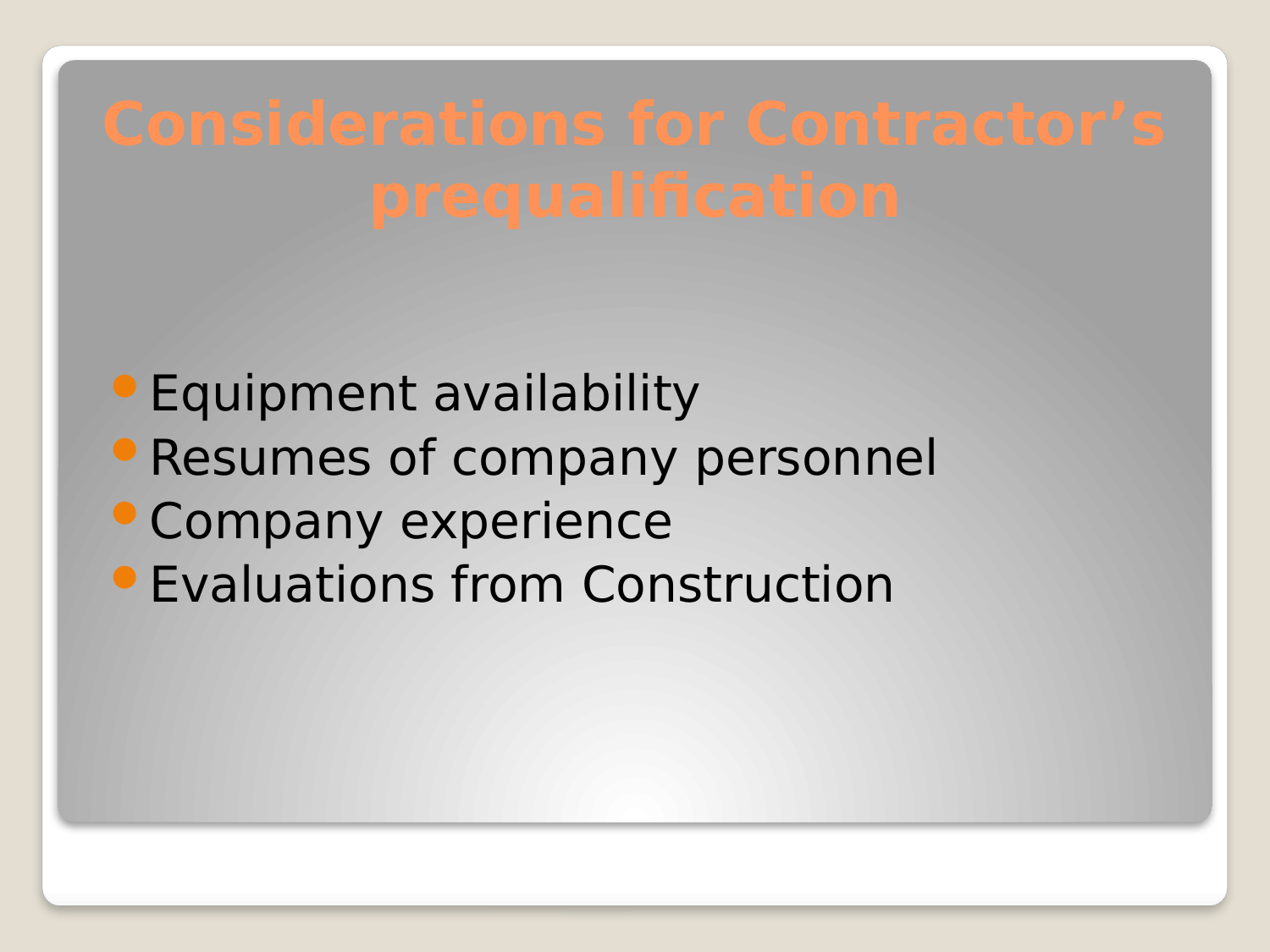

# Considerations for Contractor’s prequalification
Equipment availability
Resumes of company personnel
Company experience
Evaluations from Construction